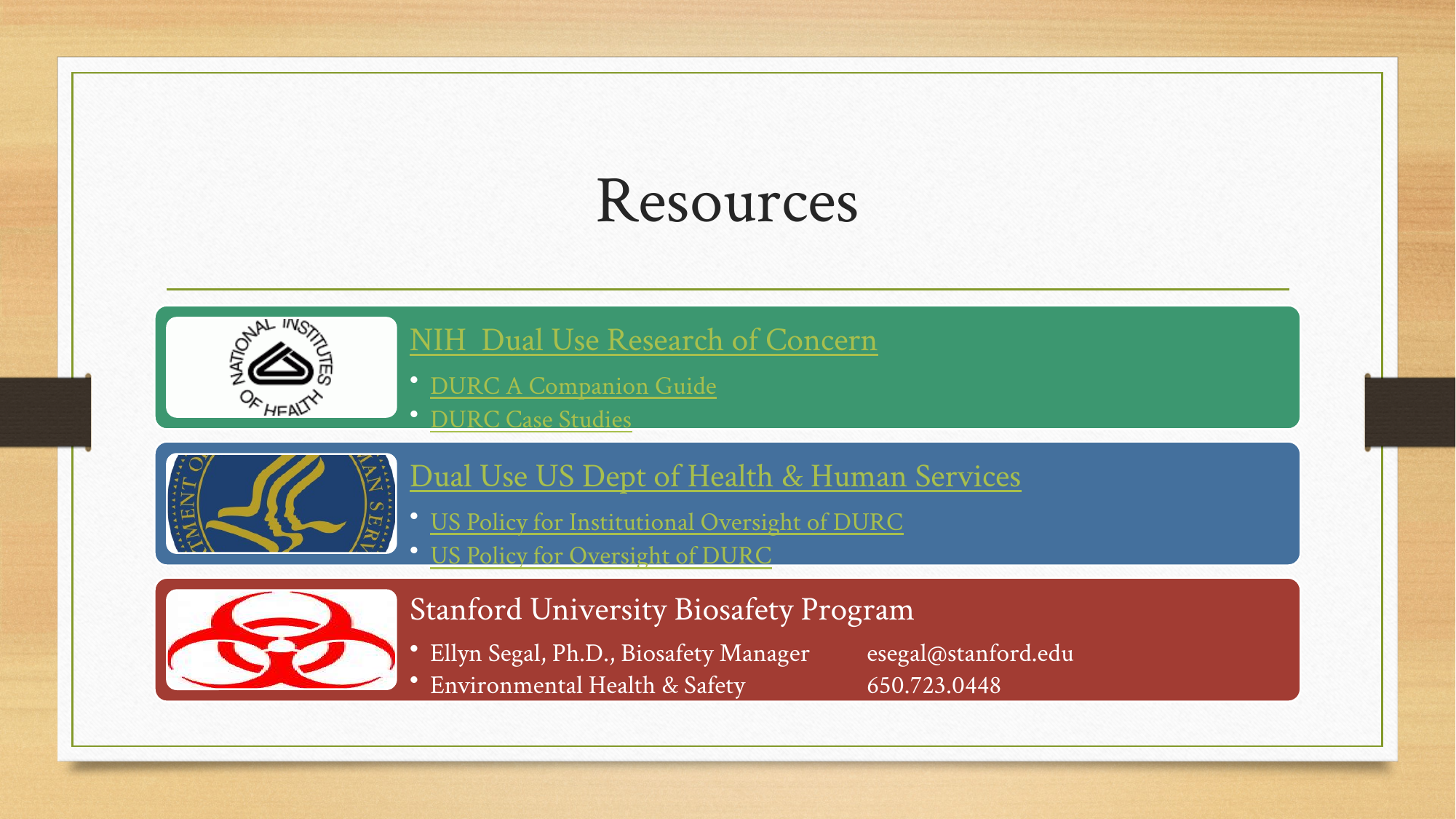

# Resources
NIH  Dual Use Research of Concern
DURC A Companion Guide
DURC Case Studies
Dual Use US Dept of Health & Human Services
US Policy for Institutional Oversight of DURC
US Policy for Oversight of DURC
Stanford University Biosafety Program
Ellyn Segal, Ph.D., Biosafety Manager 	esegal@stanford.edu
Environmental Health & Safety		650.723.0448